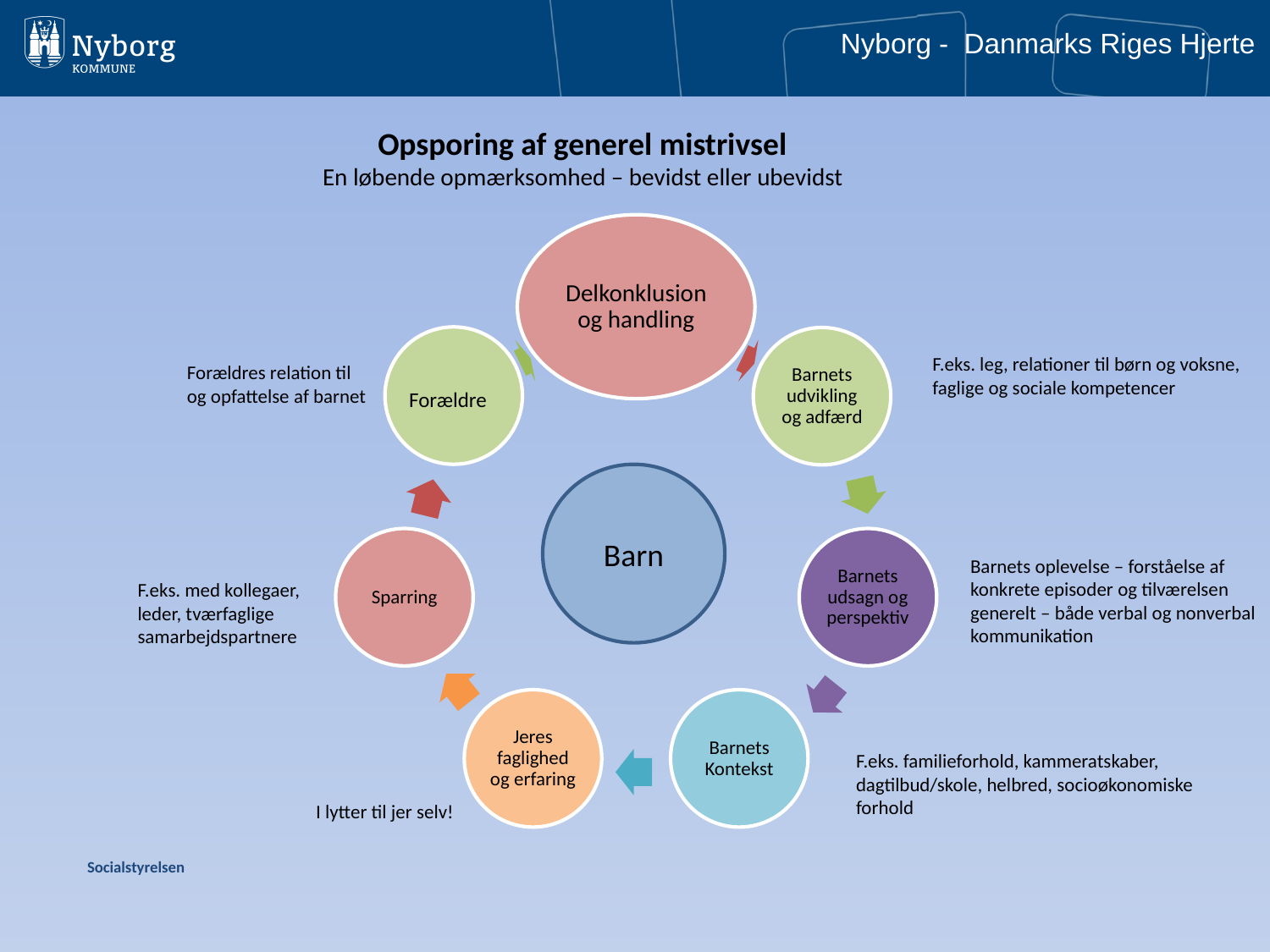

# Opsporing af generel mistrivsel En løbende opmærksomhed – bevidst eller ubevidst
Delkonklusion og handling

Barnets udvikling og adfærd

Barnets udsagn og perspektiv

Barnets
Kontekst

Jeres faglighed og erfaring

Sparring

F.eks. leg, relationer til børn og voksne,
faglige og sociale kompetencer
Forældres relation til
og opfattelse af barnet
Forældre
Barn
Barnets oplevelse – forståelse af
konkrete episoder og tilværelsen
generelt – både verbal og nonverbal
kommunikation
F.eks. med kollegaer,
leder, tværfaglige
samarbejdspartnere
F.eks. familieforhold, kammeratskaber,
dagtilbud/skole, helbred, socioøkonomiske
forhold
I lytter til jer selv!